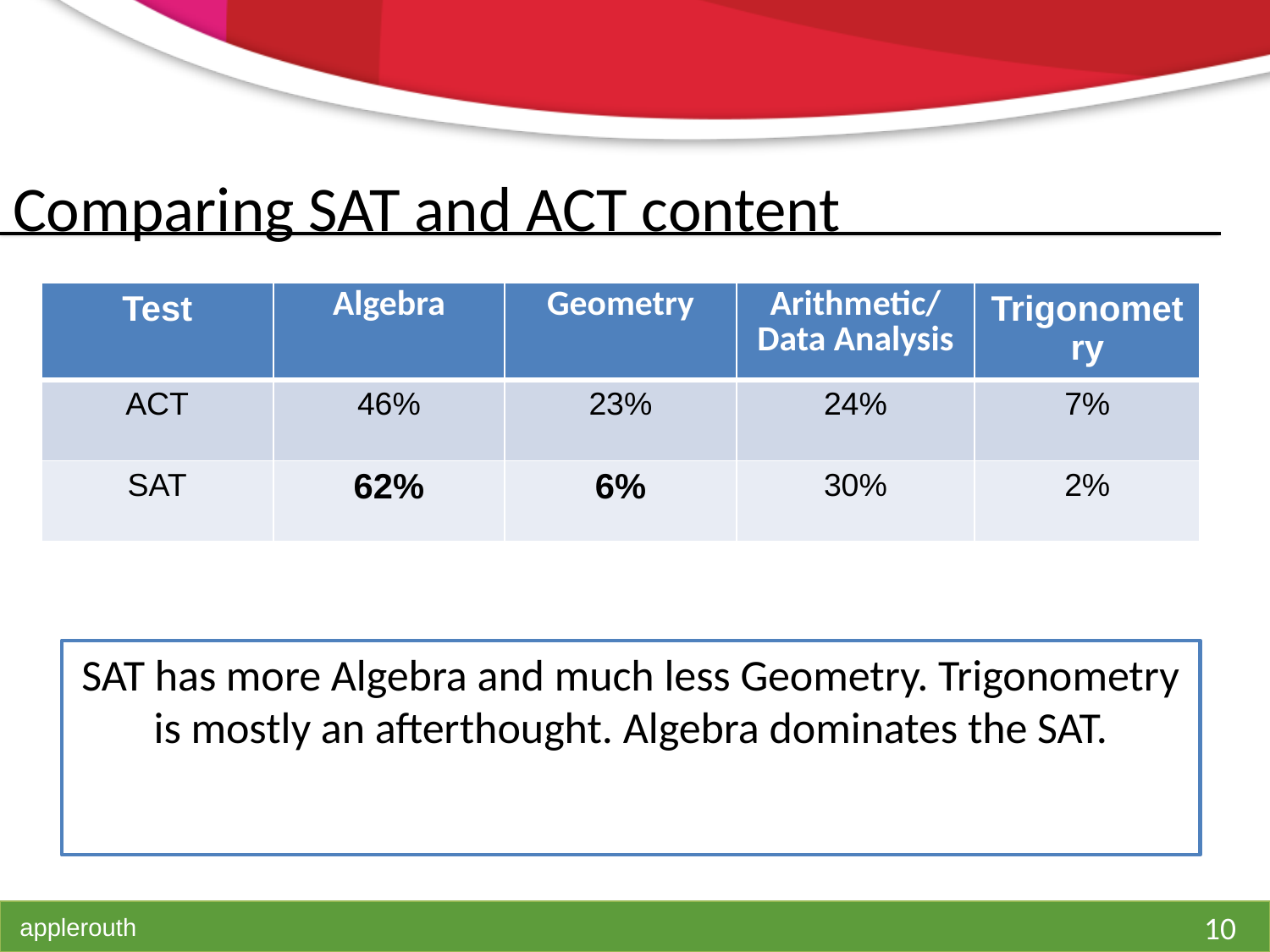

# Comparing SAT and ACT content
| Test | Algebra | Geometry | Arithmetic/ Data Analysis | Trigonometry |
| --- | --- | --- | --- | --- |
| ACT | 46% | 23% | 24% | 7% |
| SAT | 62% | 6% | 30% | 2% |
SAT has more Algebra and much less Geometry. Trigonometry is mostly an afterthought. Algebra dominates the SAT.